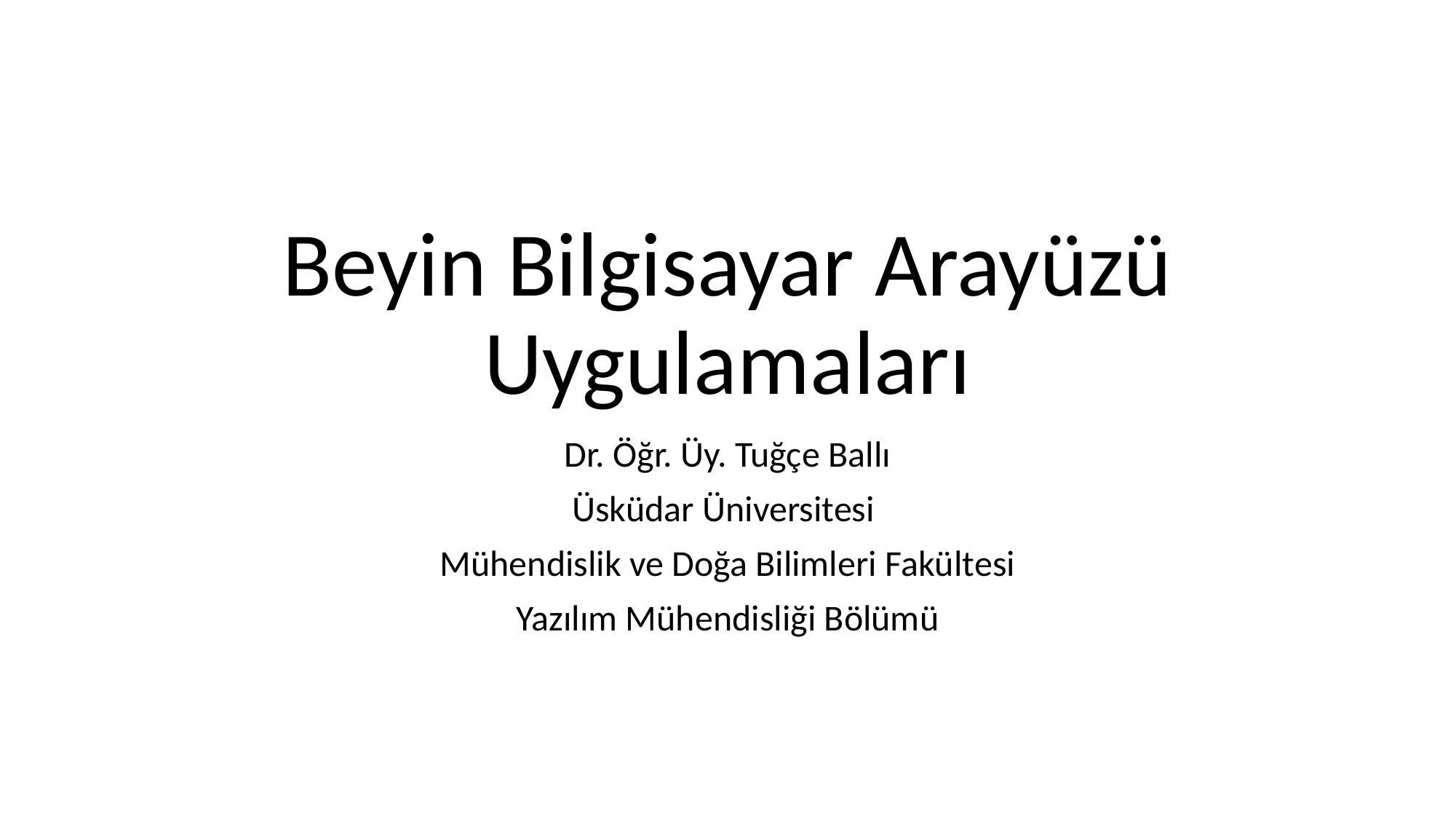

# Beyin Bilgisayar Arayüzü Uygulamaları
Dr. Öğr. Üy. Tuğçe Ballı
Üsküdar Üniversitesi
Mühendislik ve Doğa Bilimleri Fakültesi
Yazılım Mühendisliği Bölümü